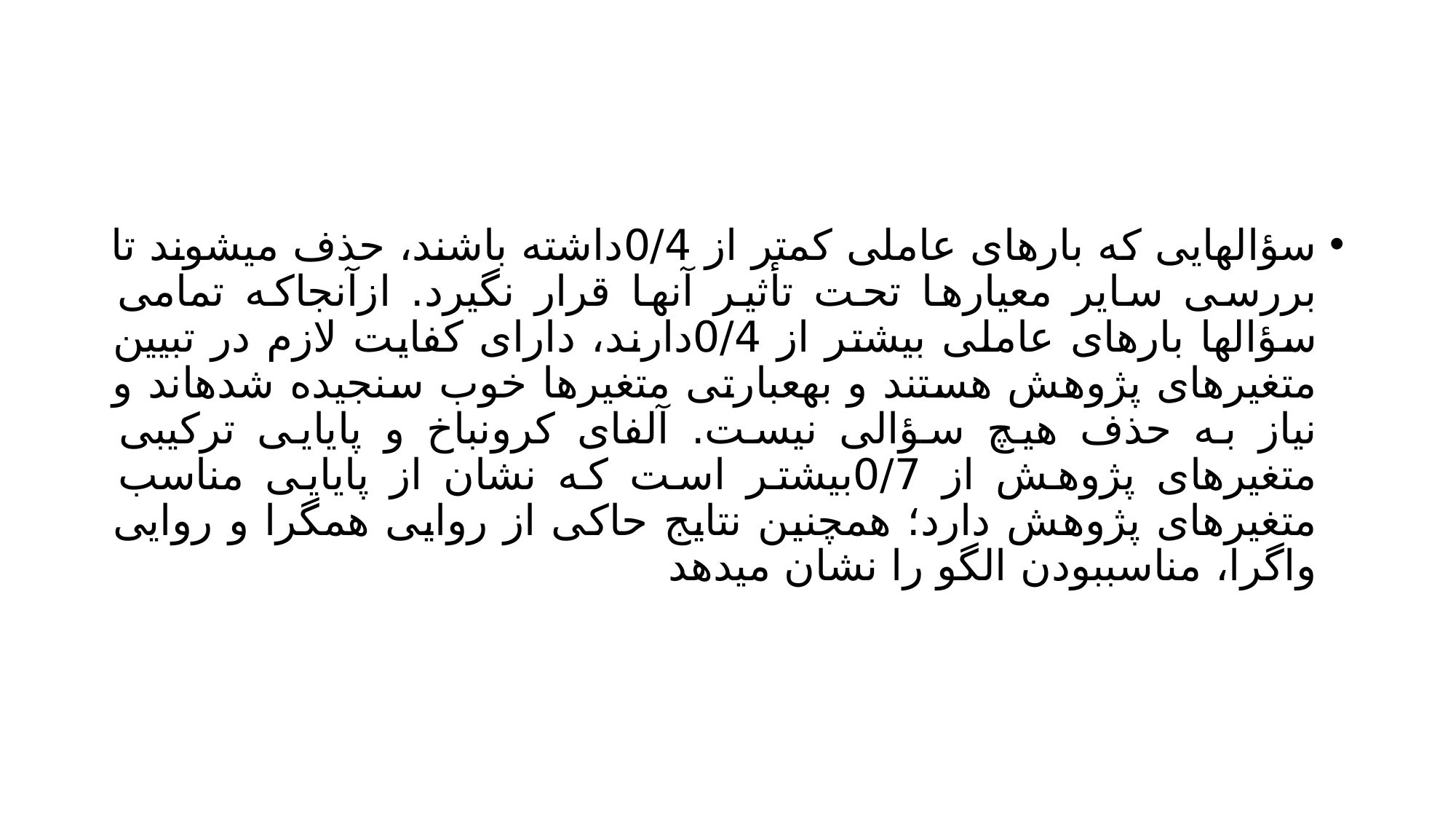

#
سؤالهايی كه بارهای عاملی كمتر از 0/4داشته باشند، حذف میشوند تا بررسی ساير معیارها تحت تأثیر آنها قرار نگیرد. ازآنجاكه تمامی سؤالها بارهای عاملی بیشتر از 0/4دارند، دارای كفايت لازم در تبیین متغیرهای پژوهش هستند و بهعبارتی متغیرها خوب سنجیده شدهاند و نیاز به حذف هیچ سؤالی نیست. آلفای كرونباخ و پايايی تركیبی متغیرهای پژوهش از 0/7بیشتر است كه نشان از پايايی مناسب متغیرهای پژوهش دارد؛ همچنین نتايج حاكی از روايی همگرا و روايی واگرا، مناسببودن الگو را نشان میدهد